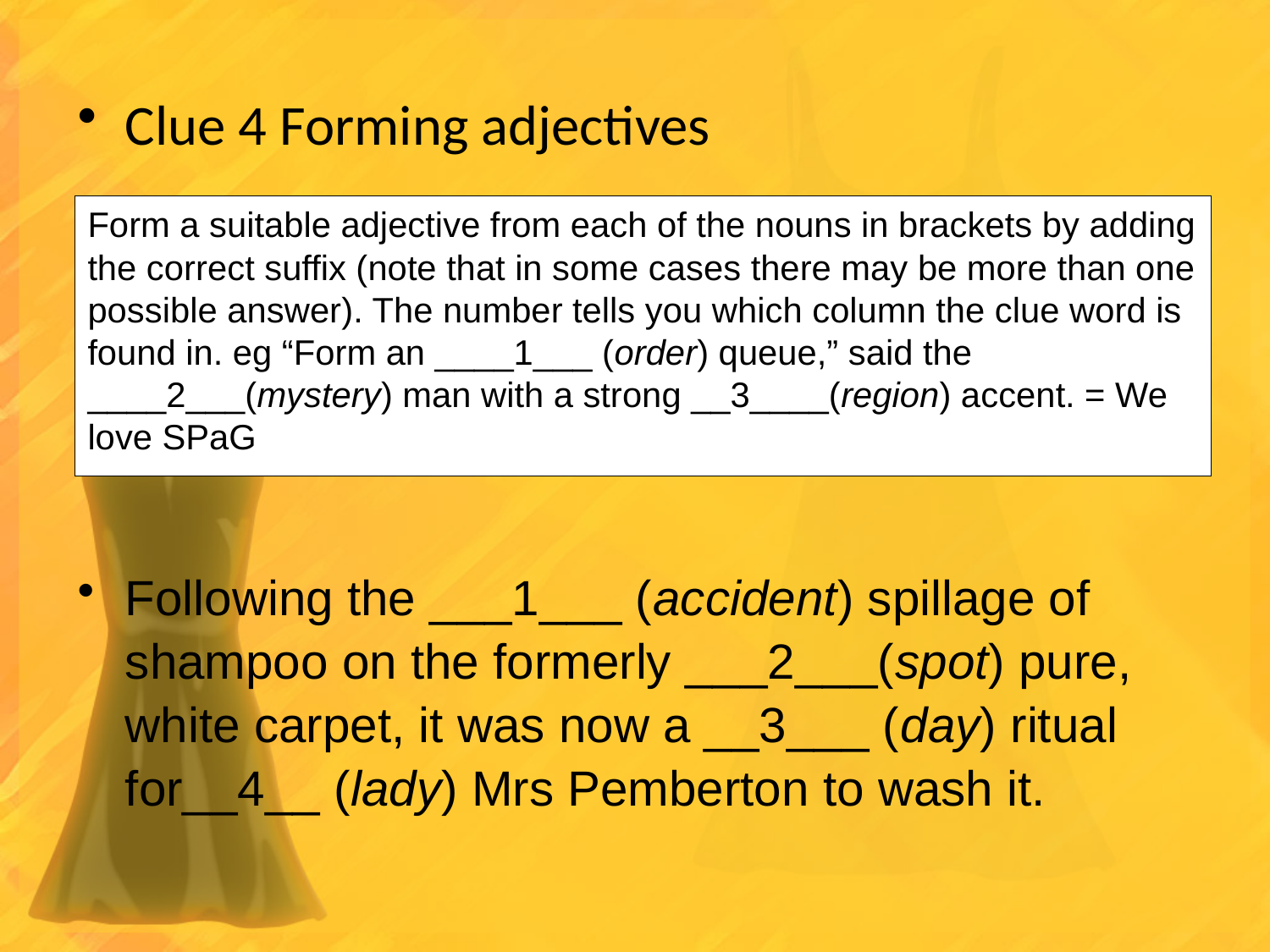

Clue 4 Forming adjectives
Form a suitable adjective from each of the nouns in brackets by adding the correct suffix (note that in some cases there may be more than one possible answer). The number tells you which column the clue word is found in. eg “Form an ____1___ (order) queue,” said the ____2___(mystery) man with a strong __3____(region) accent. = We love SPaG

Following the ___1___ (accident) spillage of shampoo on the formerly ___2___(spot) pure, white carpet, it was now a __3___ (day) ritual for__4__ (lady) Mrs Pemberton to wash it.